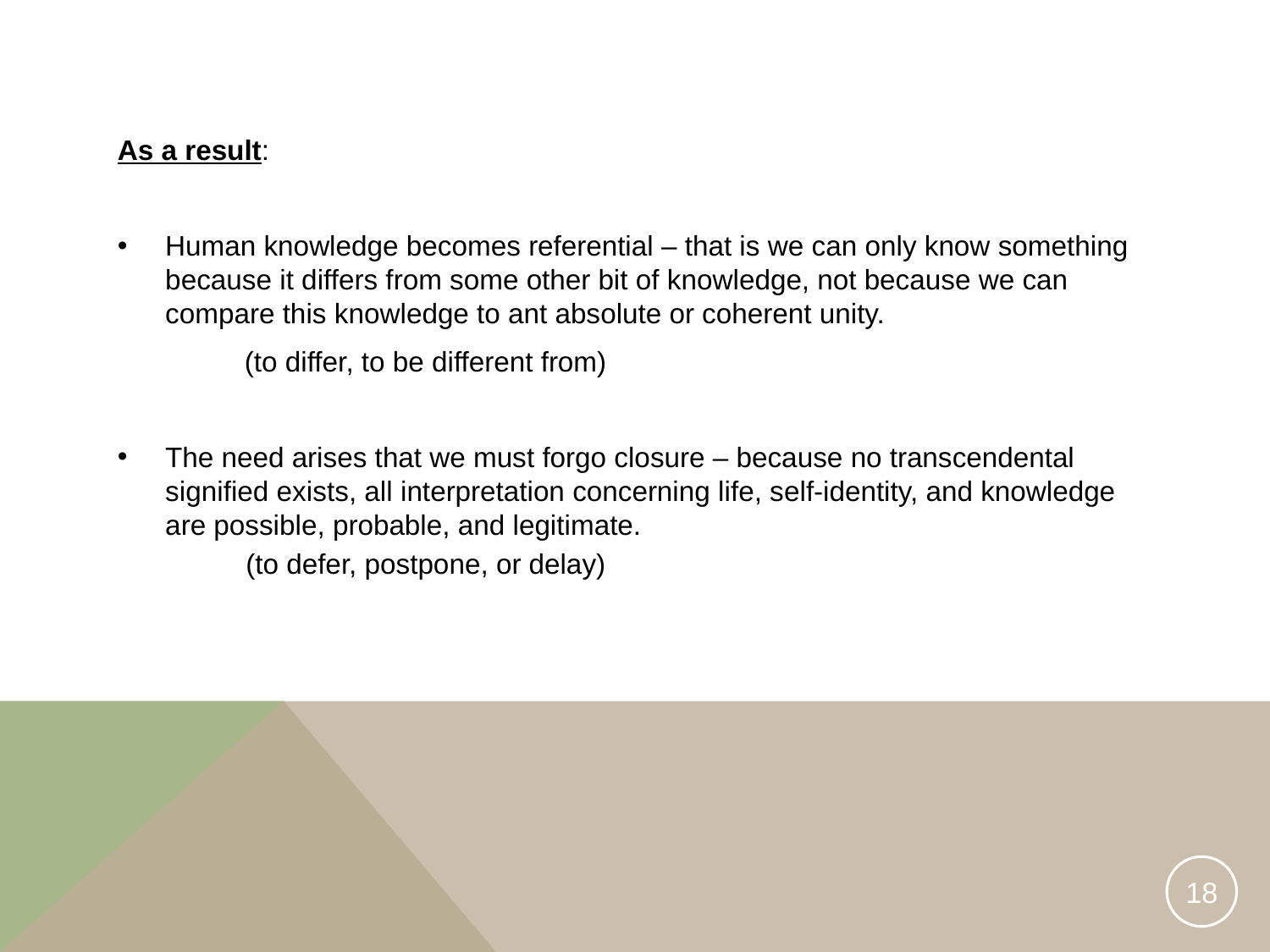

As a result:

Human knowledge becomes referential – that is we can only know something because it differs from some other bit of knowledge, not because we can compare this knowledge to ant absolute or coherent unity.
	(to differ, to be different from)

The need arises that we must forgo closure – because no transcendental signified exists, all interpretation concerning life, self-identity, and knowledge are possible, probable, and legitimate.
(to defer, postpone, or delay)
18